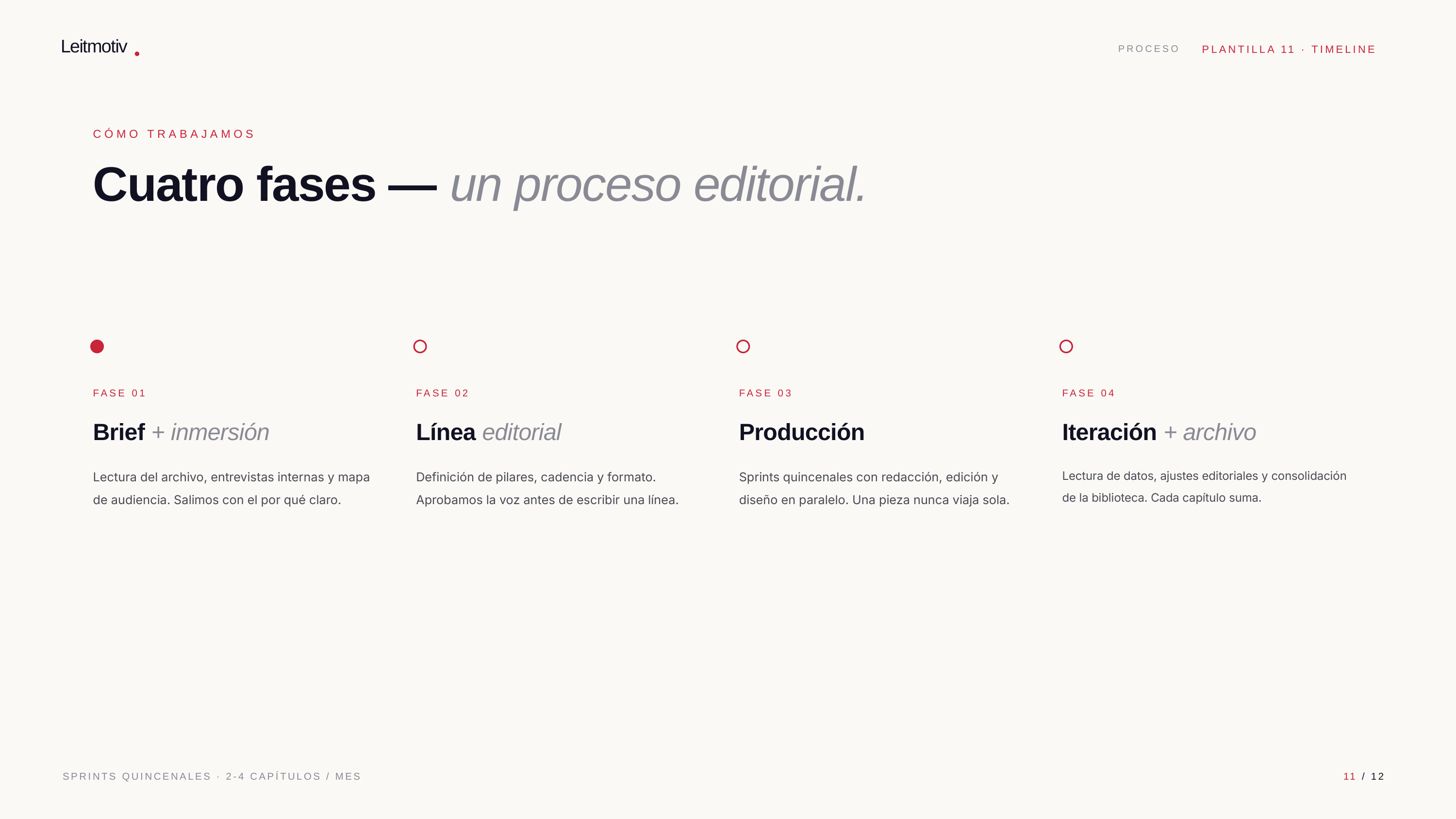

Leitmotiv
PROCESO
PLANTILLA 11 · TIMELINE

CÓMO TRABAJAMOS
Cuatro fases — un proceso editorial.

FASE 01
FASE 02
FASE 03
FASE 04
Brief + inmersión
Línea editorial
Producción
Iteración + archivo
Lectura del archivo, entrevistas internas y mapa de audiencia. Salimos con el por qué claro.
Definición de pilares, cadencia y formato. Aprobamos la voz antes de escribir una línea.
Sprints quincenales con redacción, edición y diseño en paralelo. Una pieza nunca viaja sola.
Lectura de datos, ajustes editoriales y consolidación de la biblioteca. Cada capítulo suma.
SPRINTS QUINCENALES · 2-4 CAPÍTULOS / MES
11 / 12